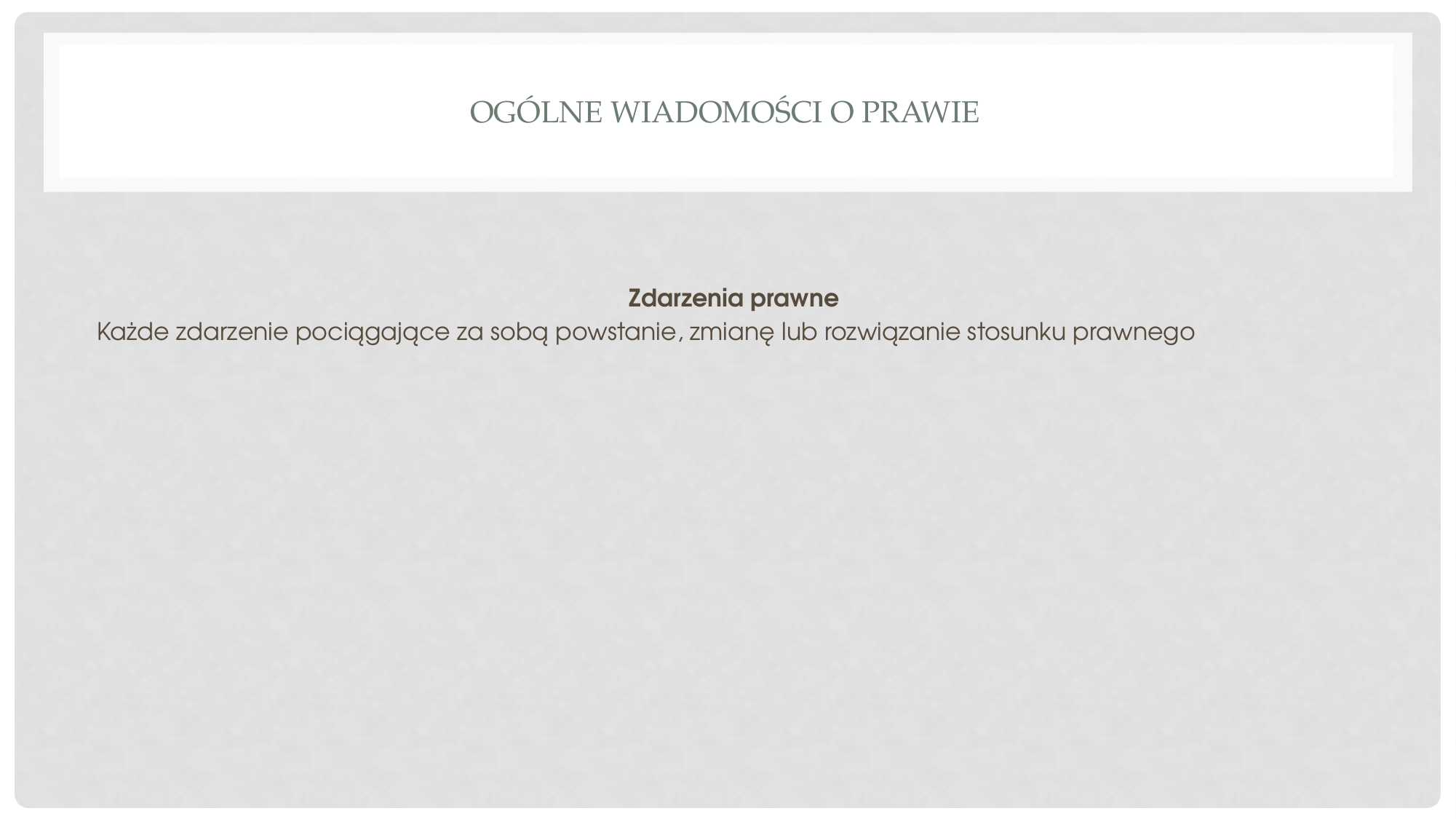

# Ogólne wiadomości o prawie

Zdarzenia prawne
Każde zdarzenie pociągające za sobą powstanie, zmianę lub rozwiązanie stosunku prawnego